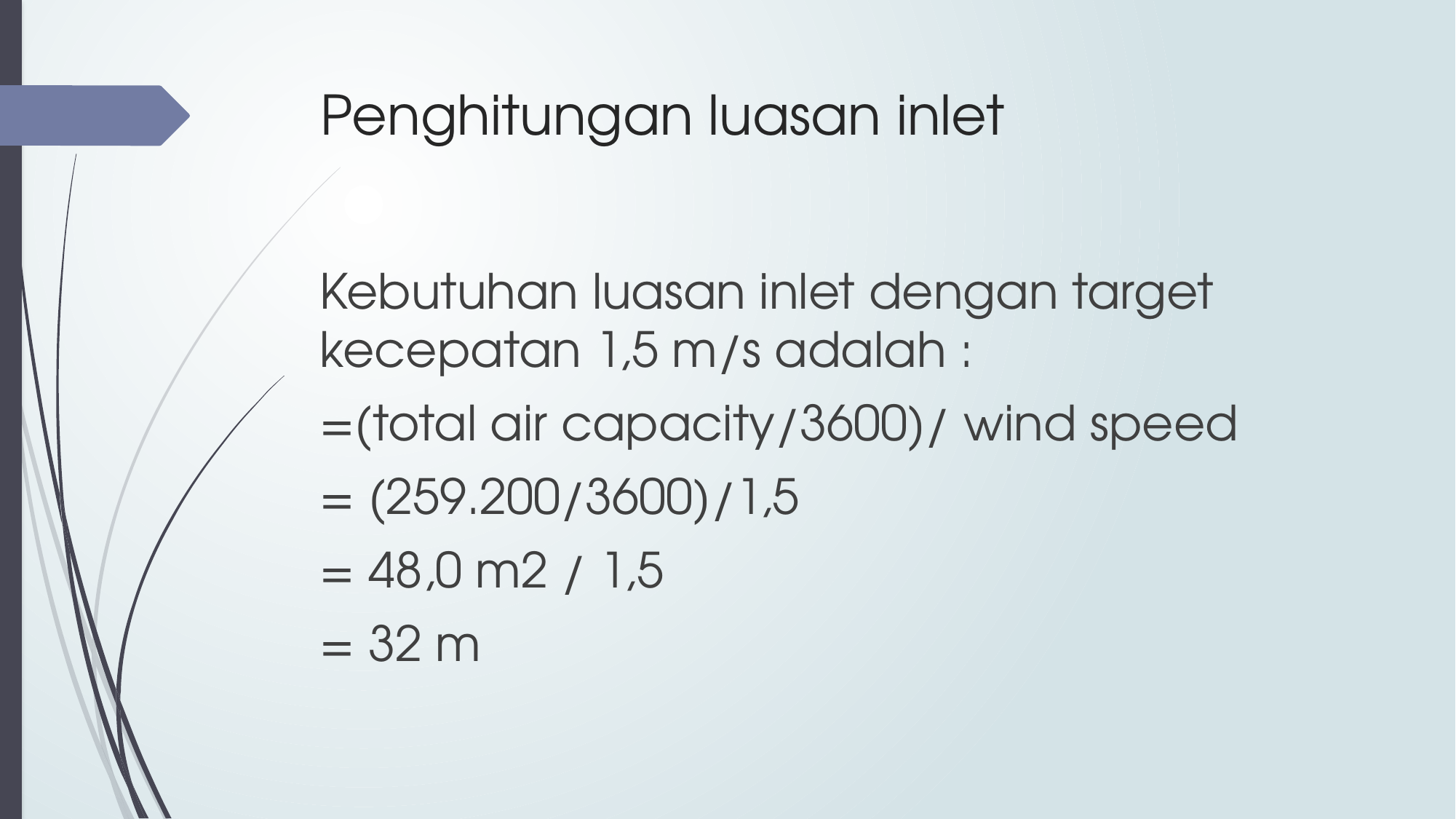

# Penghitungan luasan inlet
Kebutuhan luasan inlet dengan target kecepatan 1,5 m/s adalah :
=(total air capacity/3600)/ wind speed
= (259.200/3600)/1,5
= 48,0 m2 / 1,5
= 32 m